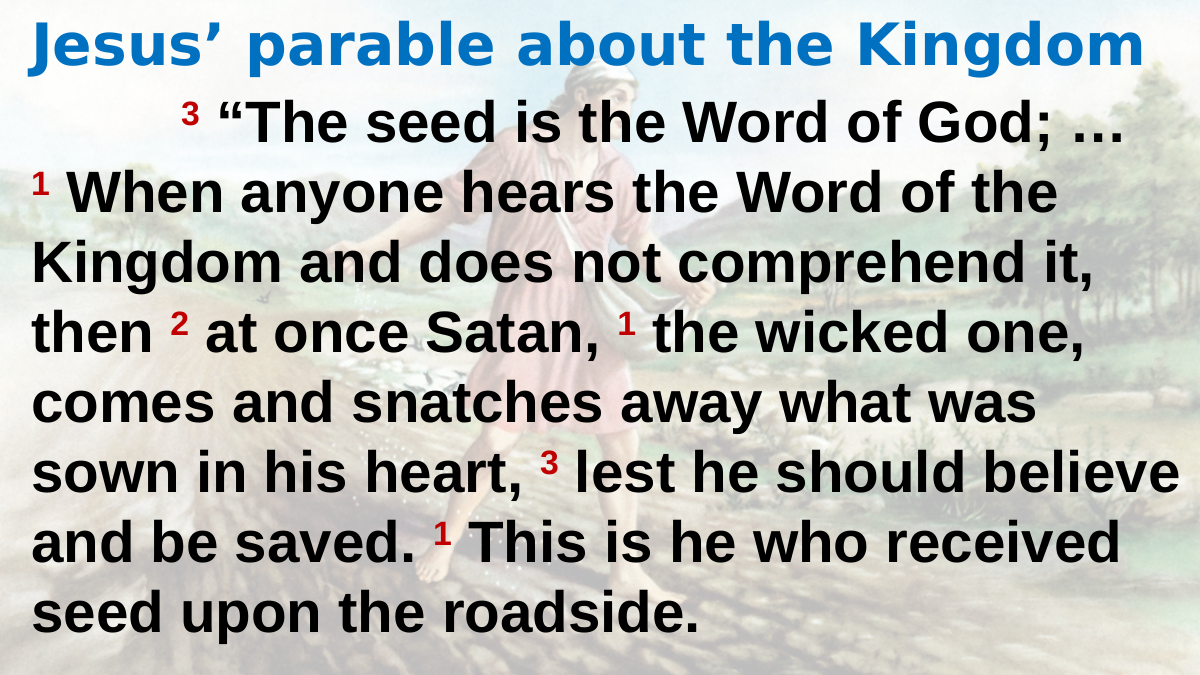

Jesus’ parable about the Kingdom
	3 “The seed is the Word of God; …
1 When anyone hears the Word of the Kingdom and does not comprehend it, then 2 at once Satan, 1 the wicked one, comes and snatches away what was sown in his heart, 3 lest he should believe and be saved. 1 This is he who received seed upon the roadside.